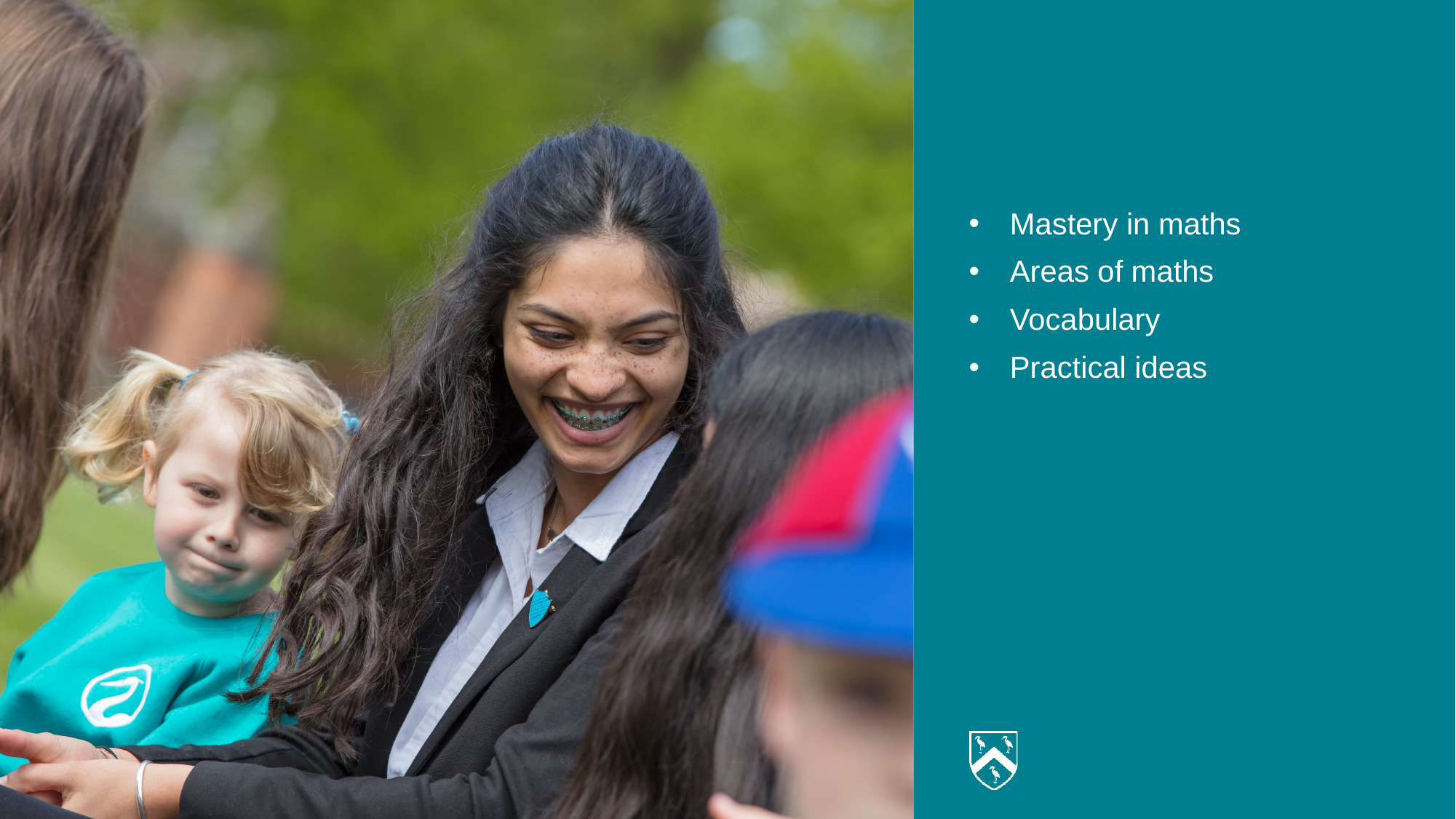

#
Mastery in maths
Areas of maths
Vocabulary
Practical ideas